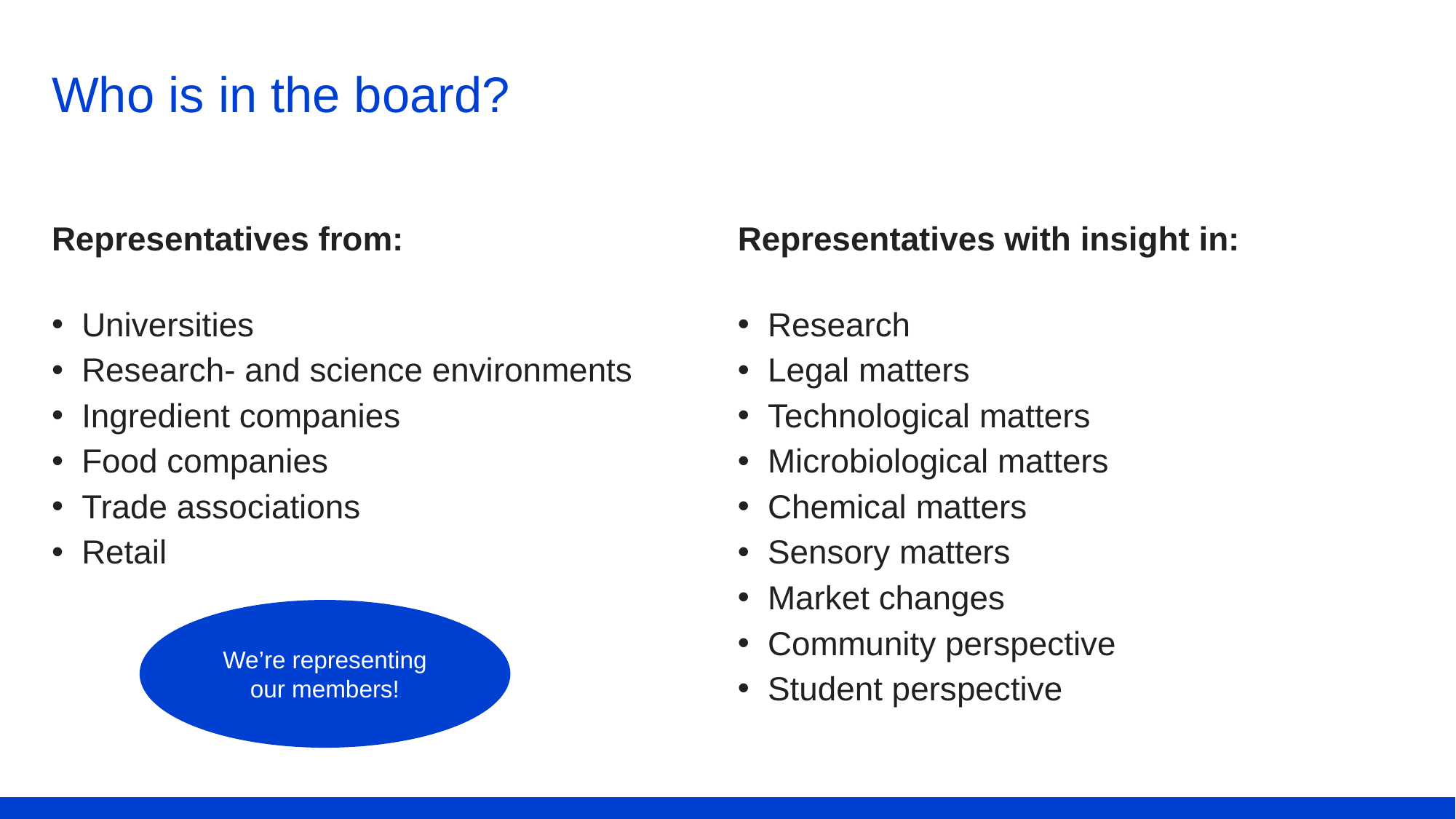

# Who is in the board?
Representatives from:
Universities
Research- and science environments
Ingredient companies
Food companies
Trade associations
Retail

Representatives with insight in:
Research
Legal matters
Technological matters
Microbiological matters
Chemical matters
Sensory matters
Market changes
Community perspective
Student perspective

We’re representing
our members!